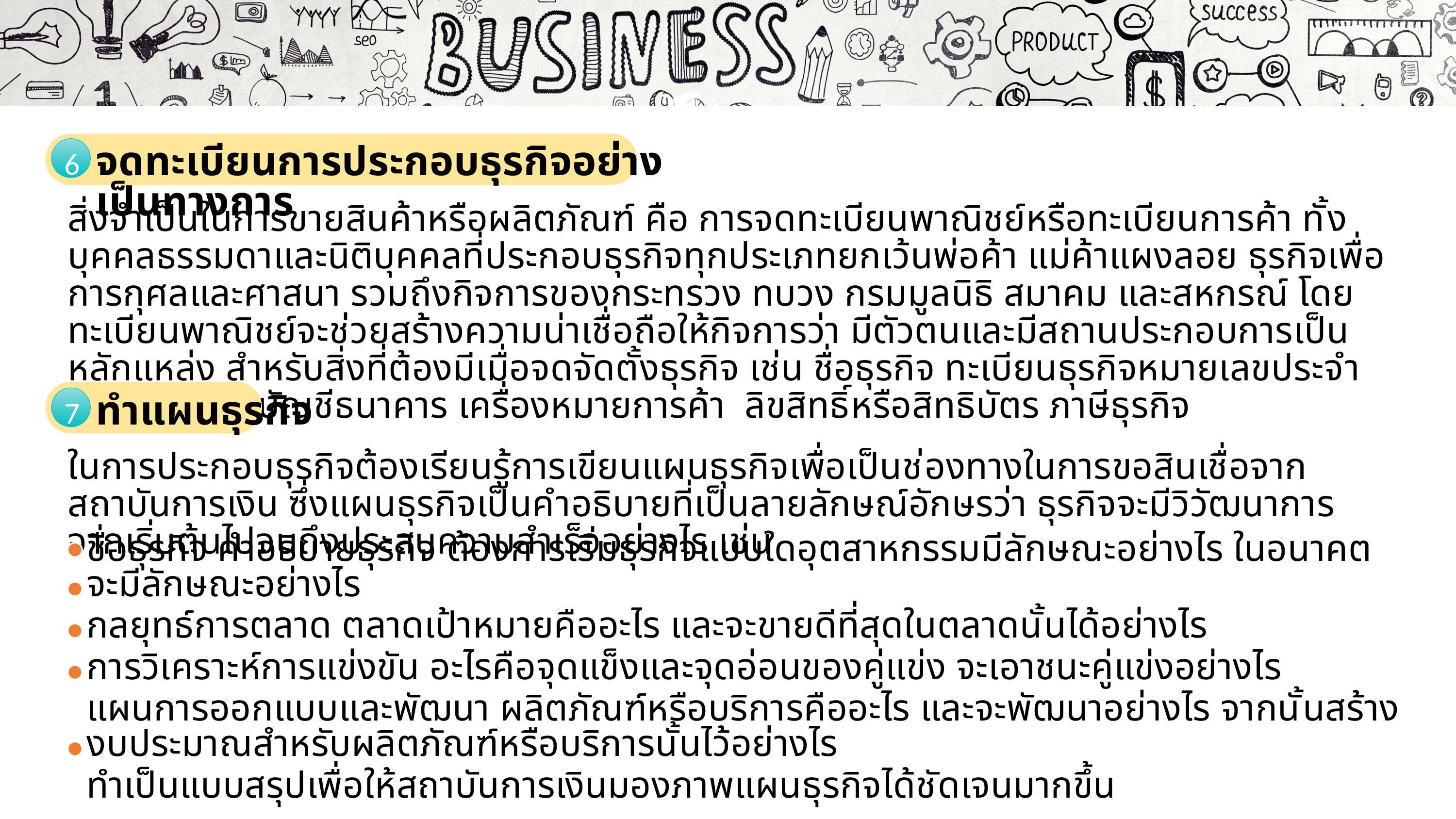

1
เปิดไฟล์สไลด์ที่ต้องการพิมพ์ จากนั้นคลิกที่แท็บเมนู File (ไฟล์)4Print (พิมพ์)
ในส่วนของ Settings (การตั้งค่า) ให้กำหนดตัวเลือกต่าง ๆ ก่อนการพิมพ์ตามต้องการ
เมื่อคลิกที่ปุ่ม Print All Slides จะปรากฏตัวเลือกของรูปแบบในการสั่งพิมพ์แผ่นสไลด์
2

6
จดทะเบียนการประกอบธุรกิจอย่างเป็นทางการ
3
สิ่งจำเป็นในการขายสินค้าหรือผลิตภัณฑ์ คือ การจดทะเบียนพาณิชย์หรือทะเบียนการค้า ทั้งบุคคลธรรมดาและนิติบุคคลที่ประกอบธุรกิจทุกประเภทยกเว้นพ่อค้า แม่ค้าแผงลอย ธุรกิจเพื่อการกุศลและศาสนา รวมถึงกิจการของกระทรวง ทบวง กรมมูลนิธิ สมาคม และสหกรณ์ โดยทะเบียนพาณิชย์จะช่วยสร้างความน่าเชื่อถือให้กิจการว่า มีตัวตนและมีสถานประกอบการเป็นหลักแหล่ง สำหรับสิ่งที่ต้องมีเมื่อจดจัดตั้งธุรกิจ เช่น ชื่อธุรกิจ ทะเบียนธุรกิจหมายเลขประจำตัวผู้เสียภาษี บัญชีธนาคาร เครื่องหมายการค้า  ลิขสิทธิ์หรือสิทธิบัตร ภาษีธุรกิจ

ความหมายของธุรกิจ
1.1

ความเรียบง่าย
1

แบบอักษร
6

7
ทำแผนธุรกิจ
ศาสตราจารย์ ดร.ไพฑูรย์ สินลารัตน์ (2017) กล่าวว่า “ธุรกิจ คือ กิจกรรมที่มีเป้าหมายเพื่อสร้างผลกำไรและตอบสนองความต้องการของผู้บริโภค โดยธุรกิจต้องมีการบริหารจัดการทรัพยากรอย่างมีประสิทธิภาพ”
รศ. ดร.สมชาย ภคภาสน์วิวัฒน์ (2018) กล่าวว่า “ธุรกิจ คือ การจัดการทรัพยากรที่มีอยู่ให้เกิดประสิทธิภาพสูงสุด เพื่อสร้างผลตอบแทนและประโยชน์สูงสุดทั้งในด้านเศรษฐกิจและสังคม”
Peter Drucker (2005) กล่าวว่า “ธุรกิจ เป็นองค์กรที่มุ่งเน้นการสร้างนวัตกรรมและการจัดการ เพื่อเพิ่มคุณค่าของสินค้าและบริการให้แก่ผู้บริโภค”
William Pride และ O.C. Ferrell (2016) อธิบายว่า “ธุรกิจ คือ กิจกรรมที่ดำเนินการโดยบุคคลหรือองค์กรที่มีวัตถุประสงค์ในการแสวงหากำไรผ่านการผลิตและจำหน่ายสินค้าและบริการ”
Kotler, P., & Keller, K. L. (2016) อธิบายว่า “ธุรกิจ หมายถึง กิจกรรมที่เกี่ยวข้องกับการผลิต การจัดจำหน่ายสินค้าและบริการ เพื่อตอบสนองความต้องการของผู้บริโภค โดยมีเป้าหมายหลักในการแสวงหากำไร ธุรกิจสามารถแบ่งออกได้หลายประเภท เช่น ธุรกิจการผลิต ธุรกิจการค้าปลีก–ค้าส่ง และธุรกิจบริการ”

มีความคงตัว
2

เนื้อหาและจุดนำข้อความ
7
ในการประกอบธุรกิจต้องเรียนรู้การเขียนแผนธุรกิจเพื่อเป็นช่องทางในการขอสินเชื่อจากสถาบันการเงิน ซึ่งแผนธุรกิจเป็นคำอธิบายที่เป็นลายลักษณ์อักษรว่า ธุรกิจจะมีวิวัฒนาการจากเริ่มต้นไปจนถึงประสบความสำเร็จอย่างไร เช่น

ใช้ความสมดุล
3

เลือกใช้กราฟิกอย่างระมัดระวัง
8
ชื่อธุรกิจ คำอธิบายธุรกิจ ต้องการเริ่มธุรกิจแบบใดอุตสาหกรรมมีลักษณะอย่างไร ในอนาคตจะมีลักษณะอย่างไร
กลยุทธ์การตลาด ตลาดเป้าหมายคืออะไร และจะขายดีที่สุดในตลาดนั้นได้อย่างไร
การวิเคราะห์การแข่งขัน อะไรคือจุดแข็งและจุดอ่อนของคู่แข่ง จะเอาชนะคู่แข่งอย่างไร
แผนการออกแบบและพัฒนา ผลิตภัณฑ์หรือบริการคืออะไร และจะพัฒนาอย่างไร จากนั้นสร้างงบประมาณสำหรับผลิตภัณฑ์หรือบริการนั้นไว้อย่างไร
ทำเป็นแบบสรุปเพื่อให้สถาบันการเงินมองภาพแผนธุรกิจได้ชัดเจนมากขึ้น

มีแนวคิดเดียวในสไลด์แต่ละแผ่น
4

ความคมชัด (resolution) ของภาพ
9

สร้างความกลมกลืน
5

เลือกต้นแบบสไลด์และแบบอักษรที่เหมาะสมกับอุปกรณ์ร่วม

10